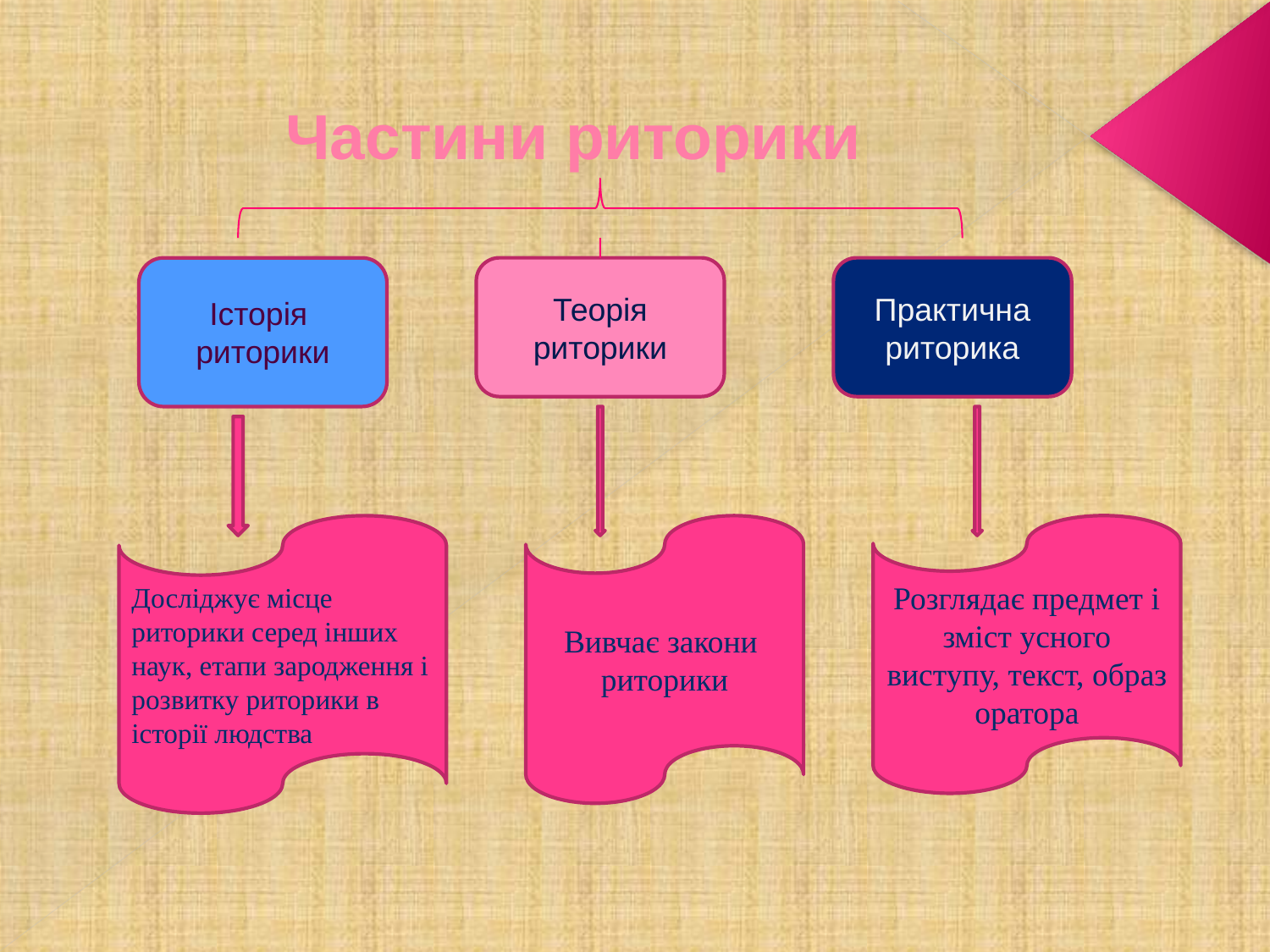

# Частини риторики

Історія
риторики
Теорія риторики
Практична риторика

Досліджує місце риторики серед інших наук, етапи зародження і розвитку риторики в історії людства
Вивчає закони  риторики
Розглядає предмет і зміст усного виступу, текст, образ оратора